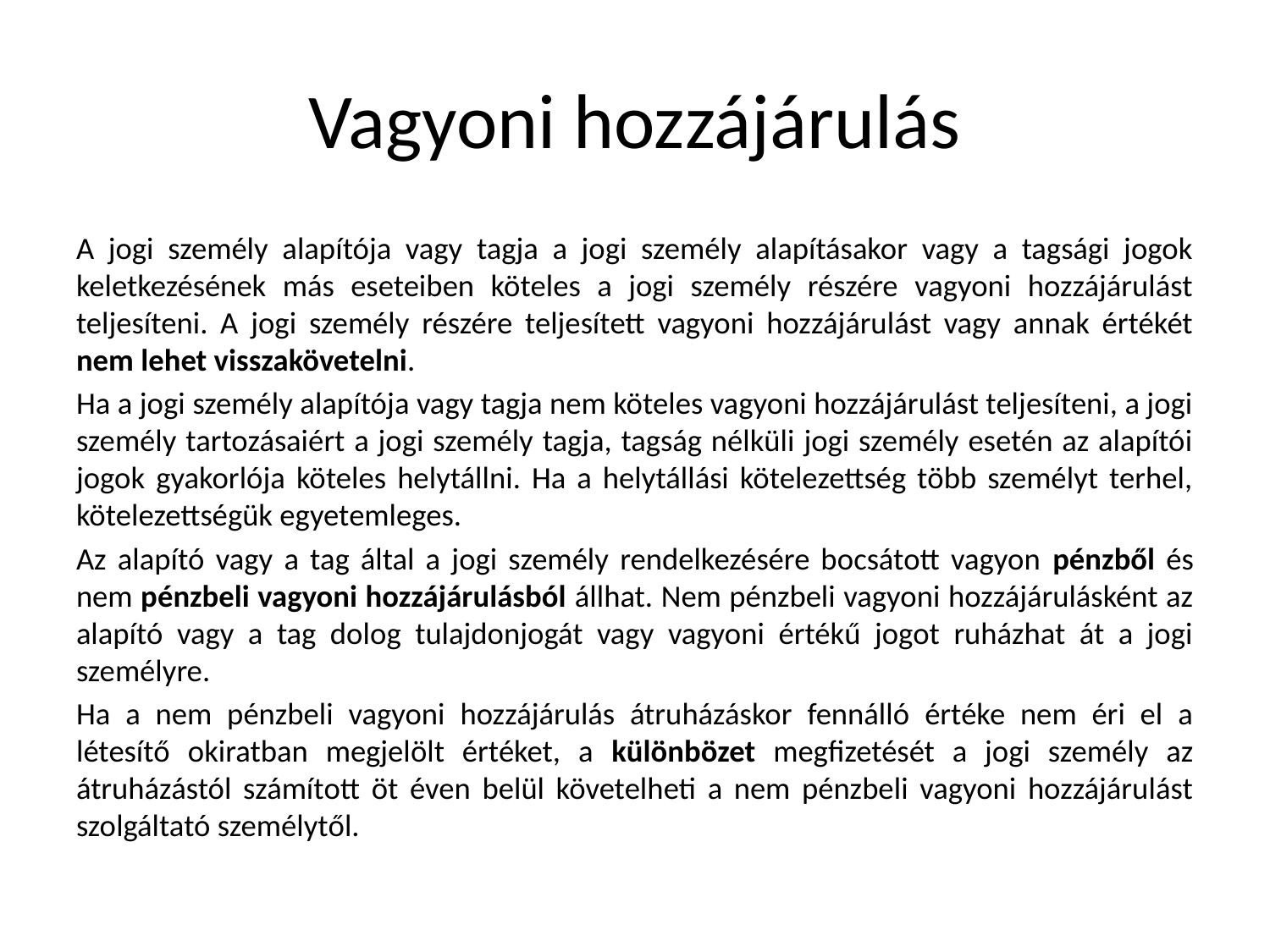

# Vagyoni hozzájárulás
A jogi személy alapítója vagy tagja a jogi személy alapításakor vagy a tagsági jogok keletkezésének más eseteiben köteles a jogi személy részére vagyoni hozzájárulást teljesíteni. A jogi személy részére teljesített vagyoni hozzájárulást vagy annak értékét nem lehet visszakövetelni.
Ha a jogi személy alapítója vagy tagja nem köteles vagyoni hozzájárulást teljesíteni, a jogi személy tartozásaiért a jogi személy tagja, tagság nélküli jogi személy esetén az alapítói jogok gyakorlója köteles helytállni. Ha a helytállási kötelezettség több személyt terhel, kötelezettségük egyetemleges.
Az alapító vagy a tag által a jogi személy rendelkezésére bocsátott vagyon pénzből és nem pénzbeli vagyoni hozzájárulásból állhat. Nem pénzbeli vagyoni hozzájárulásként az alapító vagy a tag dolog tulajdonjogát vagy vagyoni értékű jogot ruházhat át a jogi személyre.
Ha a nem pénzbeli vagyoni hozzájárulás átruházáskor fennálló értéke nem éri el a létesítő okiratban megjelölt értéket, a különbözet megfizetését a jogi személy az átruházástól számított öt éven belül követelheti a nem pénzbeli vagyoni hozzájárulást szolgáltató személytől.